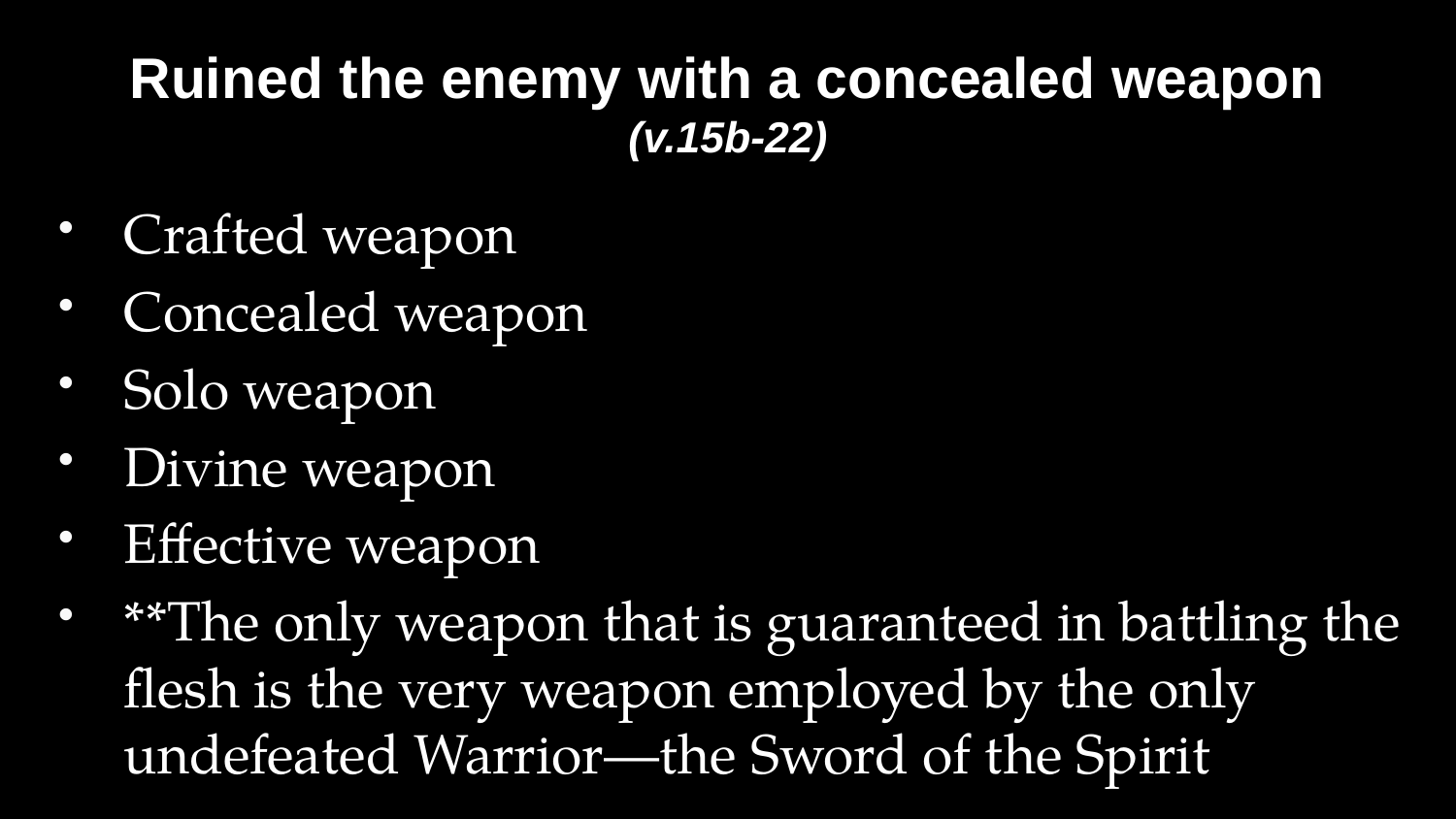

# Ruined the enemy with a concealed weapon (v.15b-22)
Crafted weapon
Concealed weapon
Solo weapon
Divine weapon
Effective weapon
**The only weapon that is guaranteed in battling the flesh is the very weapon employed by the only undefeated Warrior—the Sword of the Spirit